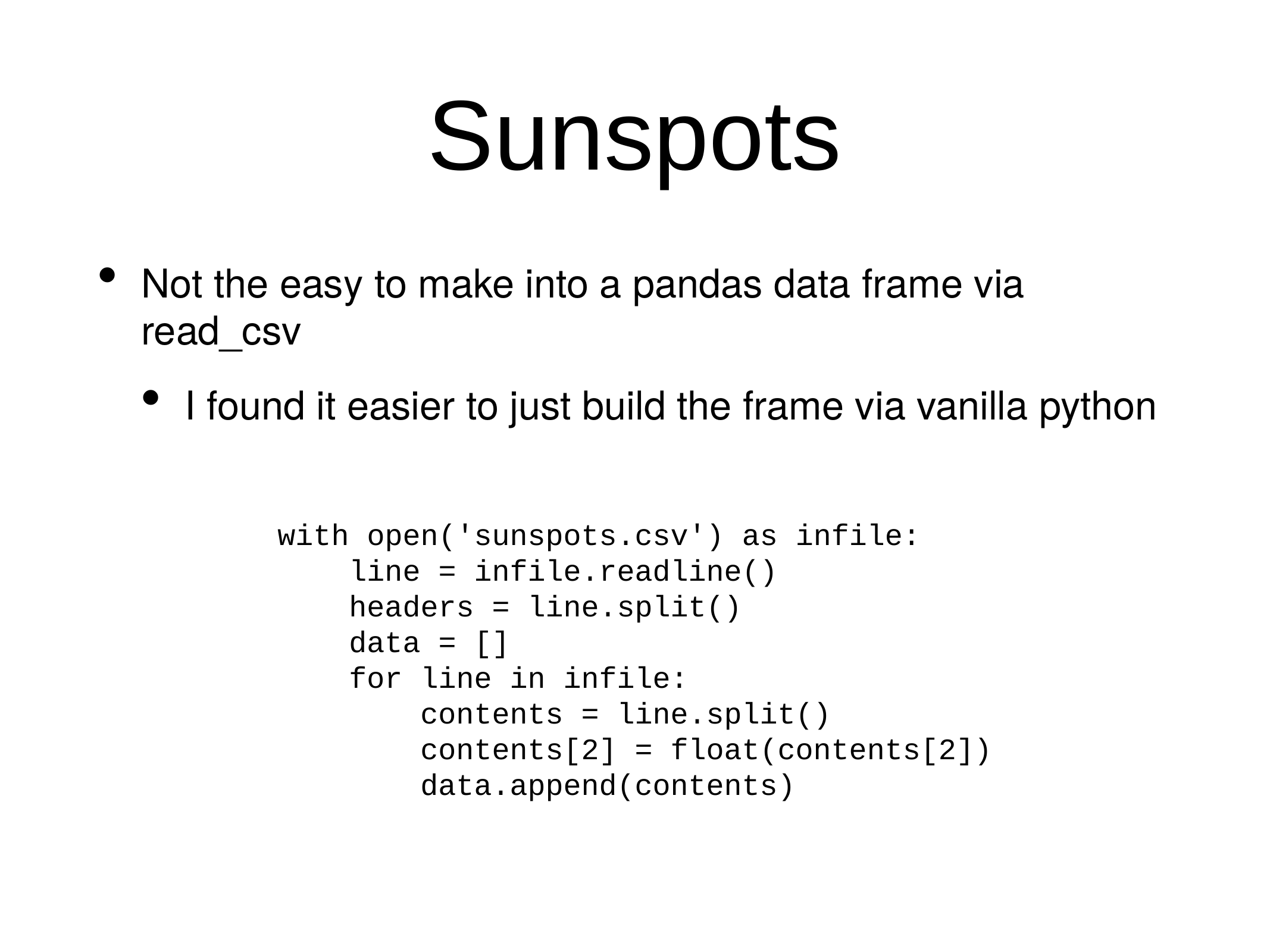

# Sunspots
Not the easy to make into a pandas data frame via read_csv
I found it easier to just build the frame via vanilla python
with open('sunspots.csv') as infile:
    line = infile.readline()
    headers = line.split()
    data = []
    for line in infile:
        contents = line.split()
        contents[2] = float(contents[2])
        data.append(contents)